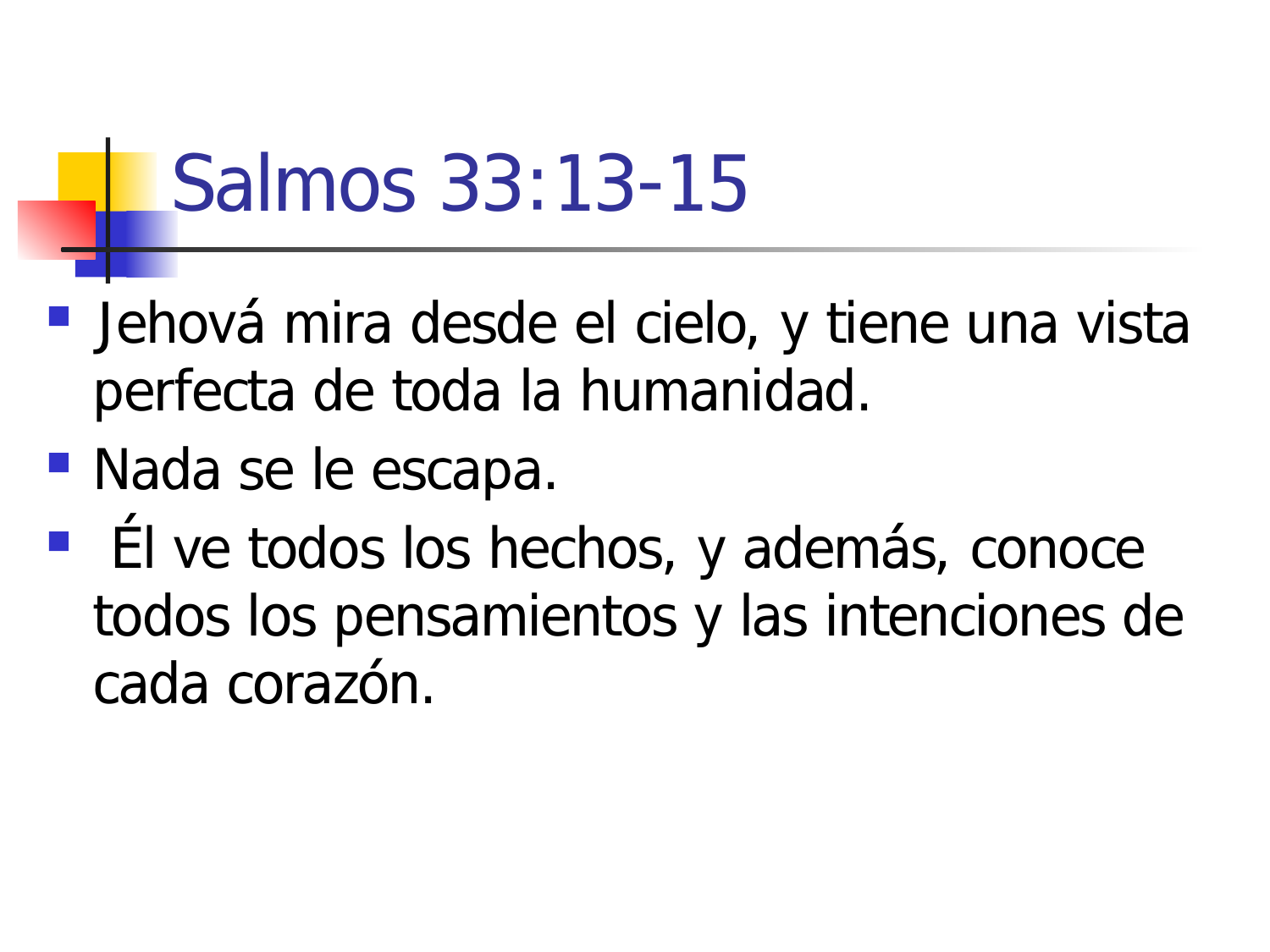

# Salmos 33:13-15
Jehová mira desde el cielo, y tiene una vista perfecta de toda la humanidad.
Nada se le escapa.
 Él ve todos los hechos, y además, conoce todos los pensamientos y las intenciones de cada corazón.